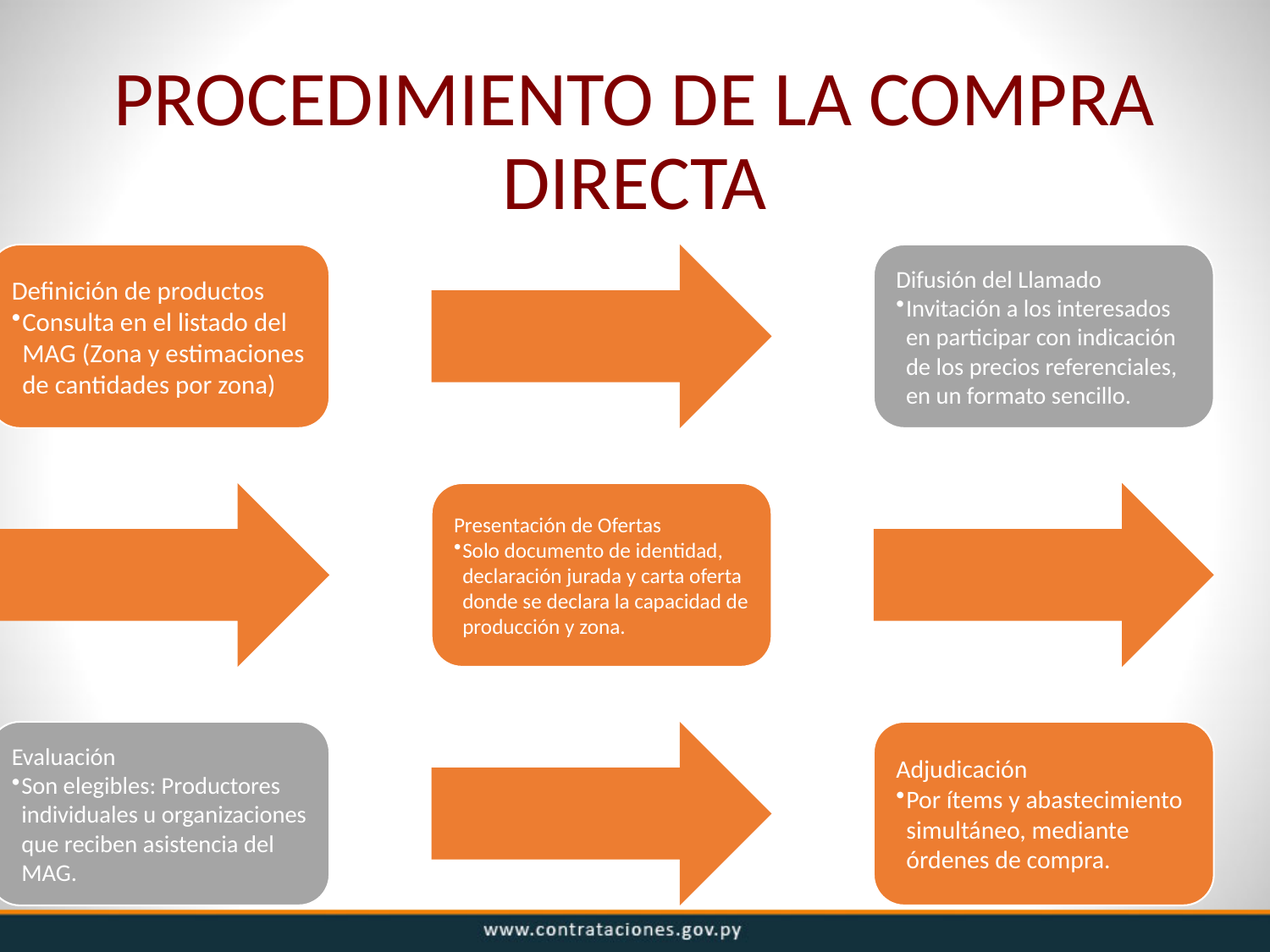

# PROCEDIMIENTO DE LA COMPRA DIRECTA
Definición de productos
Consulta en el listado del MAG (Zona y estimaciones de cantidades por zona)
Difusión del Llamado
Invitación a los interesados en participar con indicación de los precios referenciales, en un formato sencillo.
Evaluación
Son elegibles: Productores individuales u organizaciones que reciben asistencia del MAG.
Adjudicación
Por ítems y abastecimiento simultáneo, mediante órdenes de compra.
Solo documento de identidad, declaración jurada y carta oferta donde se declara la capacidad de producción y zona.
Presentación de Ofertas